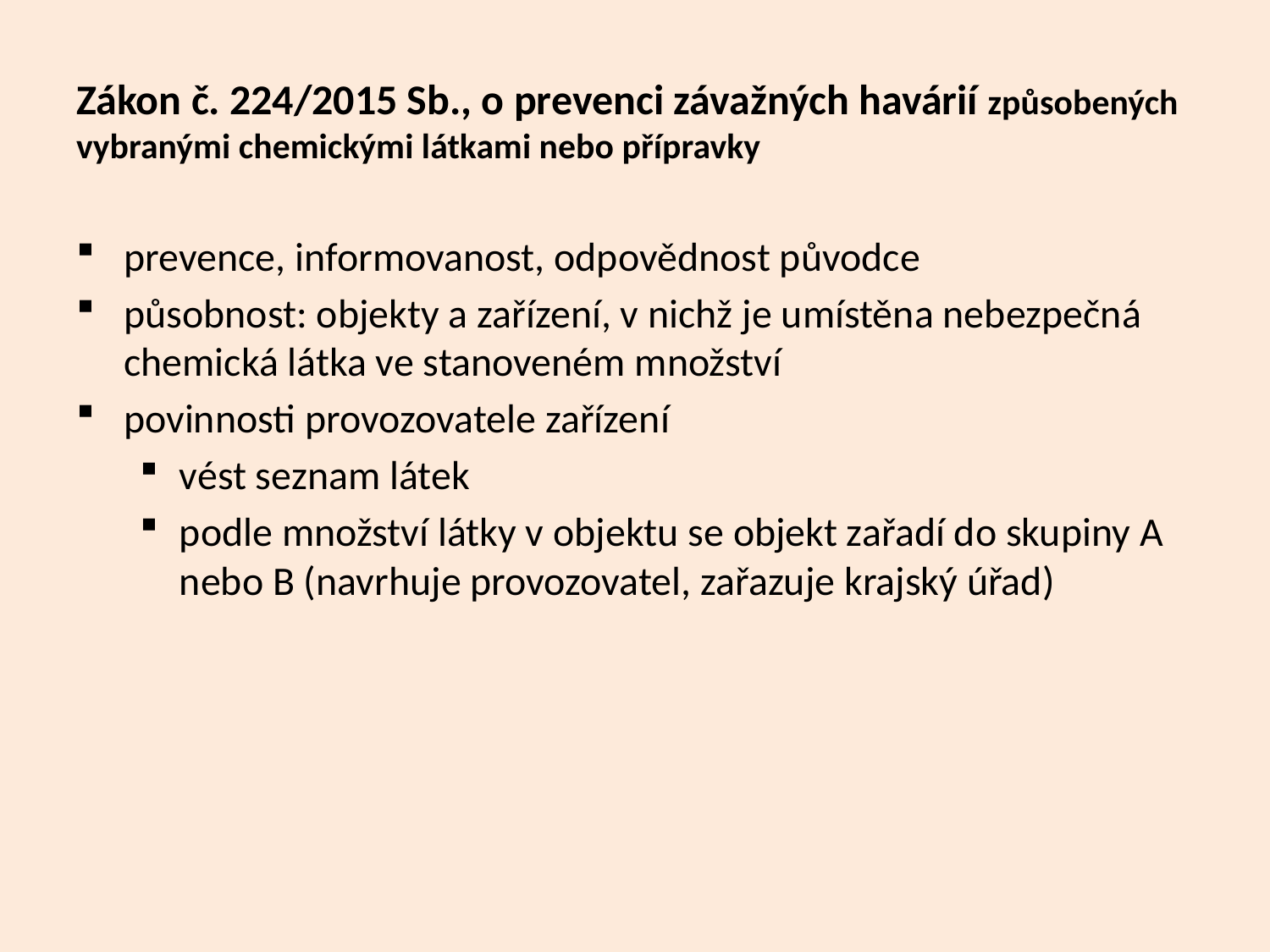

Zákon č. 224/2015 Sb., o prevenci závažných havárií způsobených vybranými chemickými látkami nebo přípravky

prevence, informovanost, odpovědnost původce
působnost: objekty a zařízení, v nichž je umístěna nebezpečná chemická látka ve stanoveném množství
povinnosti provozovatele zařízení
vést seznam látek
podle množství látky v objektu se objekt zařadí do skupiny A nebo B (navrhuje provozovatel, zařazuje krajský úřad)